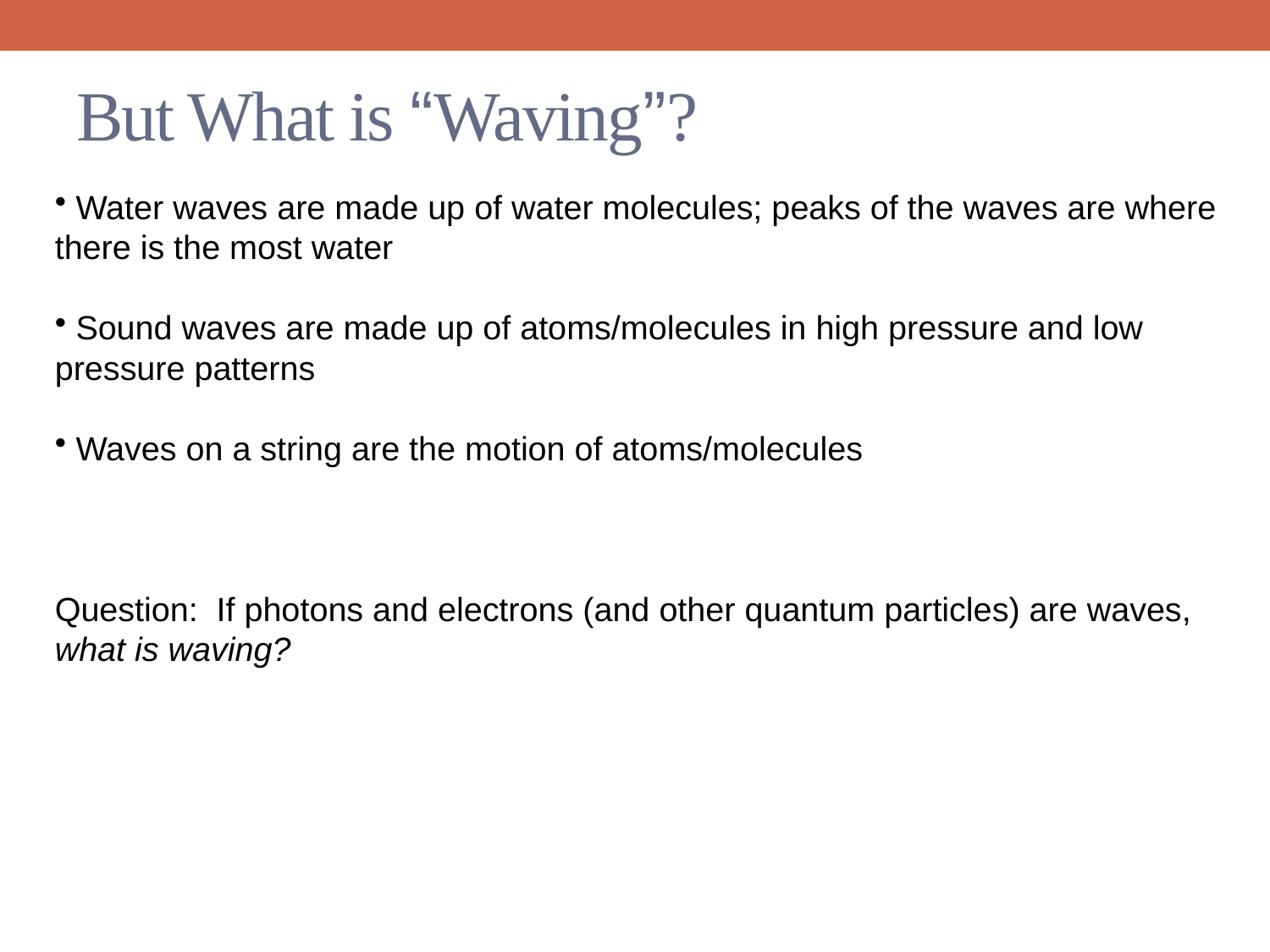

# But What is “Waving”?
 Water waves are made up of water molecules; peaks of the waves are where there is the most water

 Sound waves are made up of atoms/molecules in high pressure and low pressure patterns

 Waves on a string are the motion of atoms/molecules

Question:  If photons and electrons (and other quantum particles) are waves, what is waving?